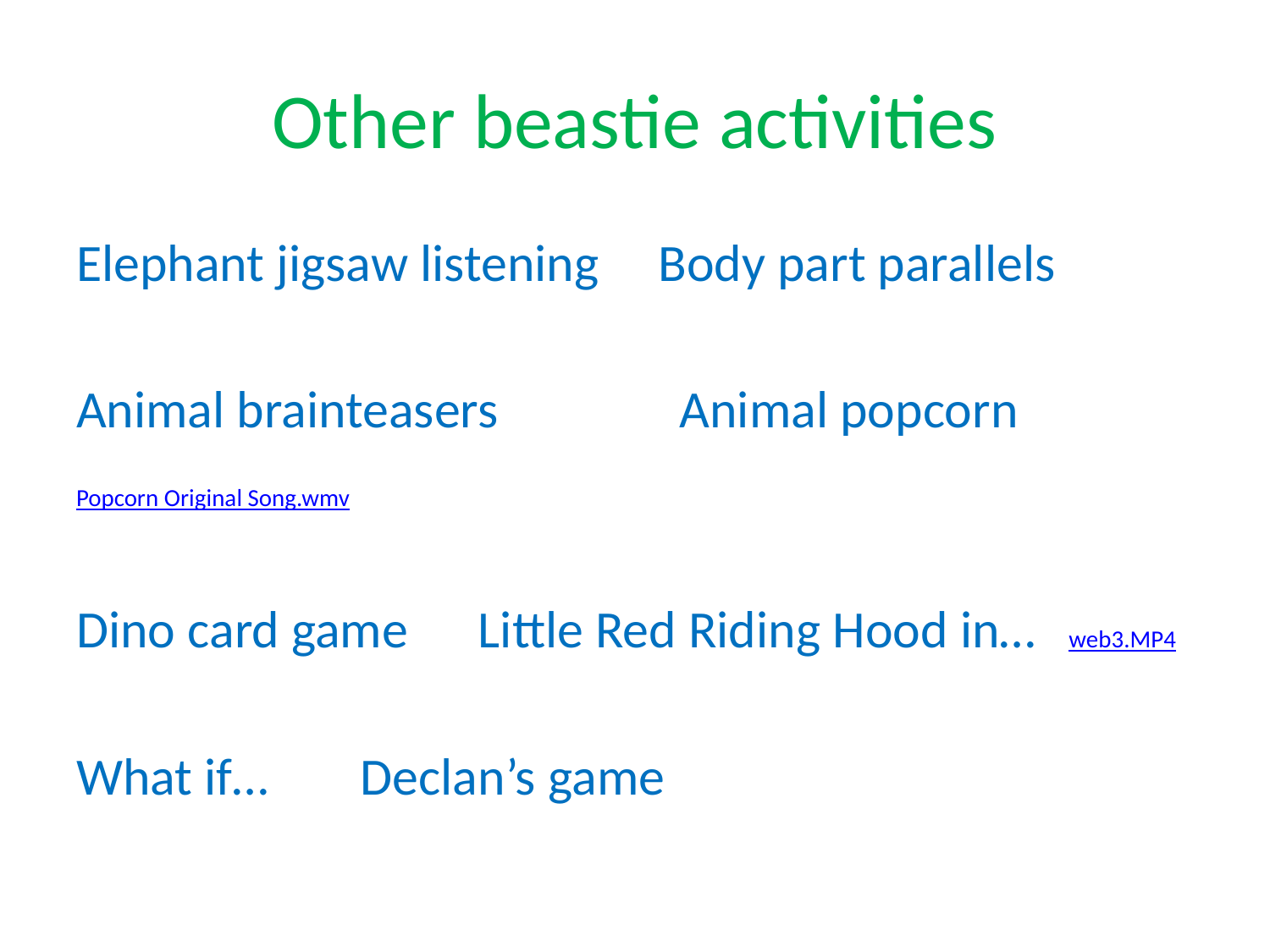

# Other beastie activities
Elephant jigsaw listening     Body part parallels

Animal brainteasers	       Animal popcorn

Popcorn Original Song.wmv

Dino card game		Little Red Riding Hood in…	web3.MP4

What if…			Declan’s game